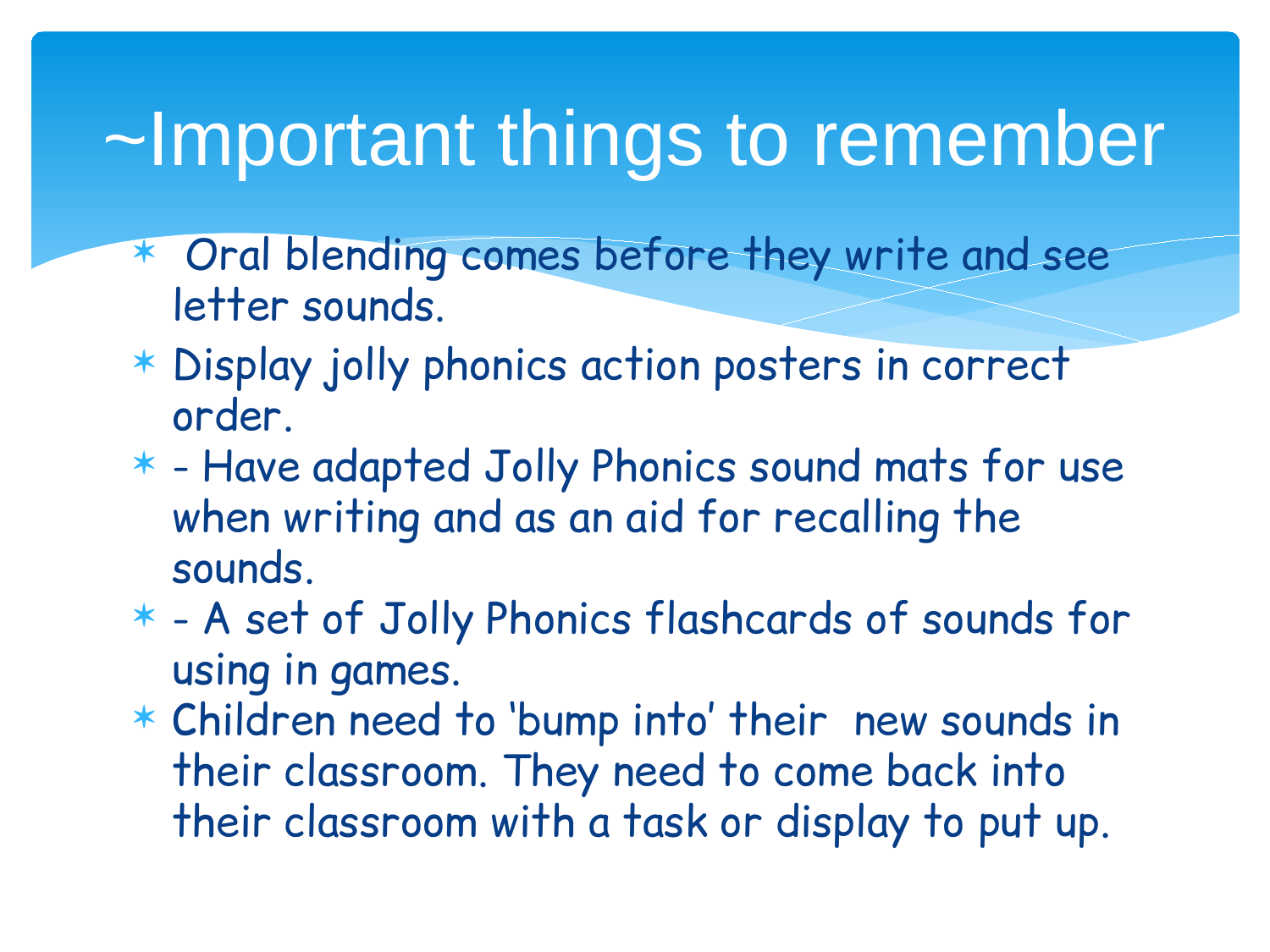

# ~Important things to remember
 Oral blending comes before they write and see letter sounds.
Display jolly phonics action posters in correct order.
- Have adapted Jolly Phonics sound mats for use when writing and as an aid for recalling the sounds.
- A set of Jolly Phonics flashcards of sounds for using in games.
Children need to ‘bump into’ their  new sounds in their classroom. They need to come back into their classroom with a task or display to put up.